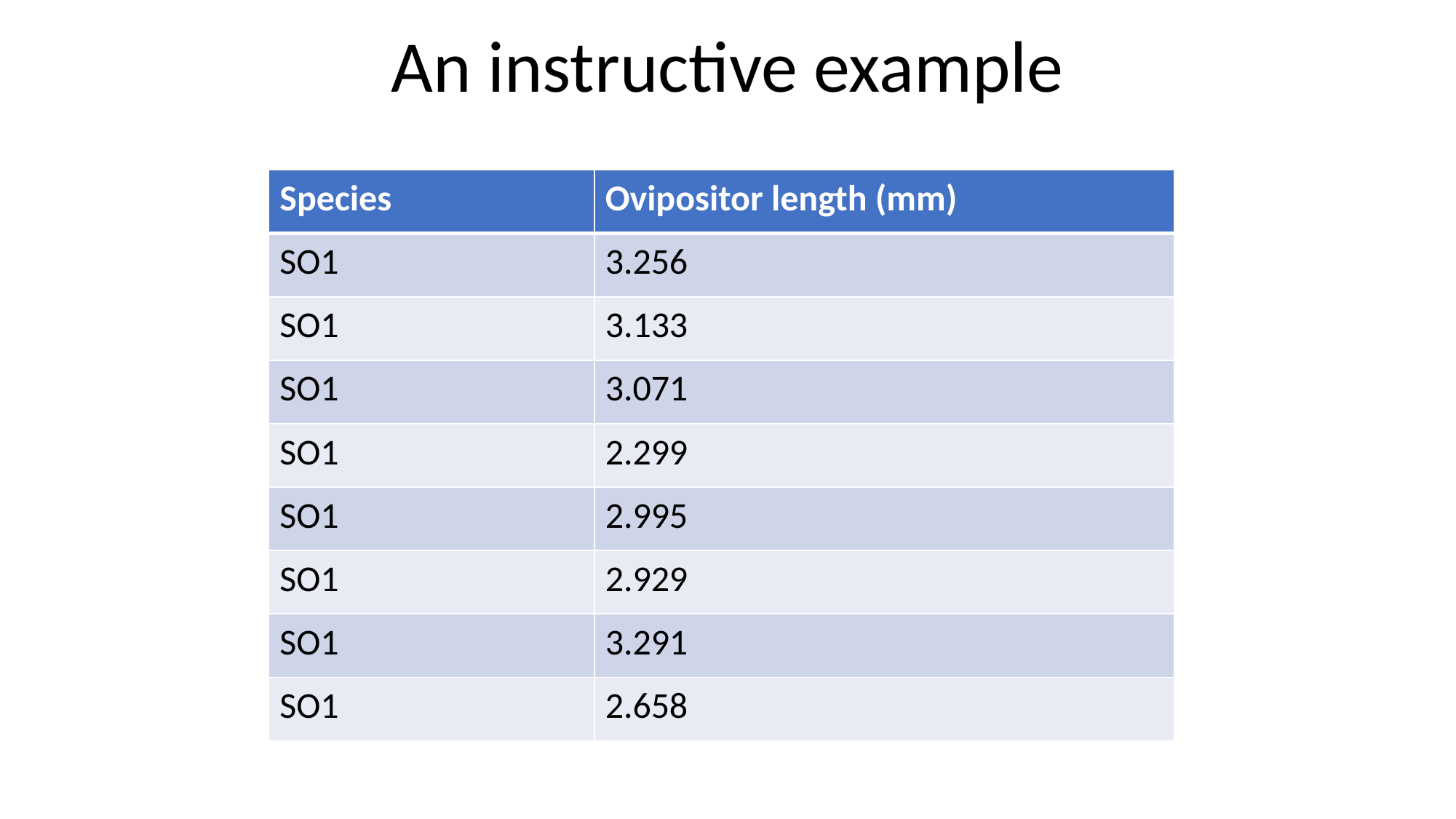

# An instructive example
| Species | Ovipositor length (mm) |
| --- | --- |
| SO1 | 3.256 |
| SO1 | 3.133 |
| SO1 | 3.071 |
| SO1 | 2.299 |
| SO1 | 2.995 |
| SO1 | 2.929 |
| SO1 | 3.291 |
| SO1 | 2.658 |